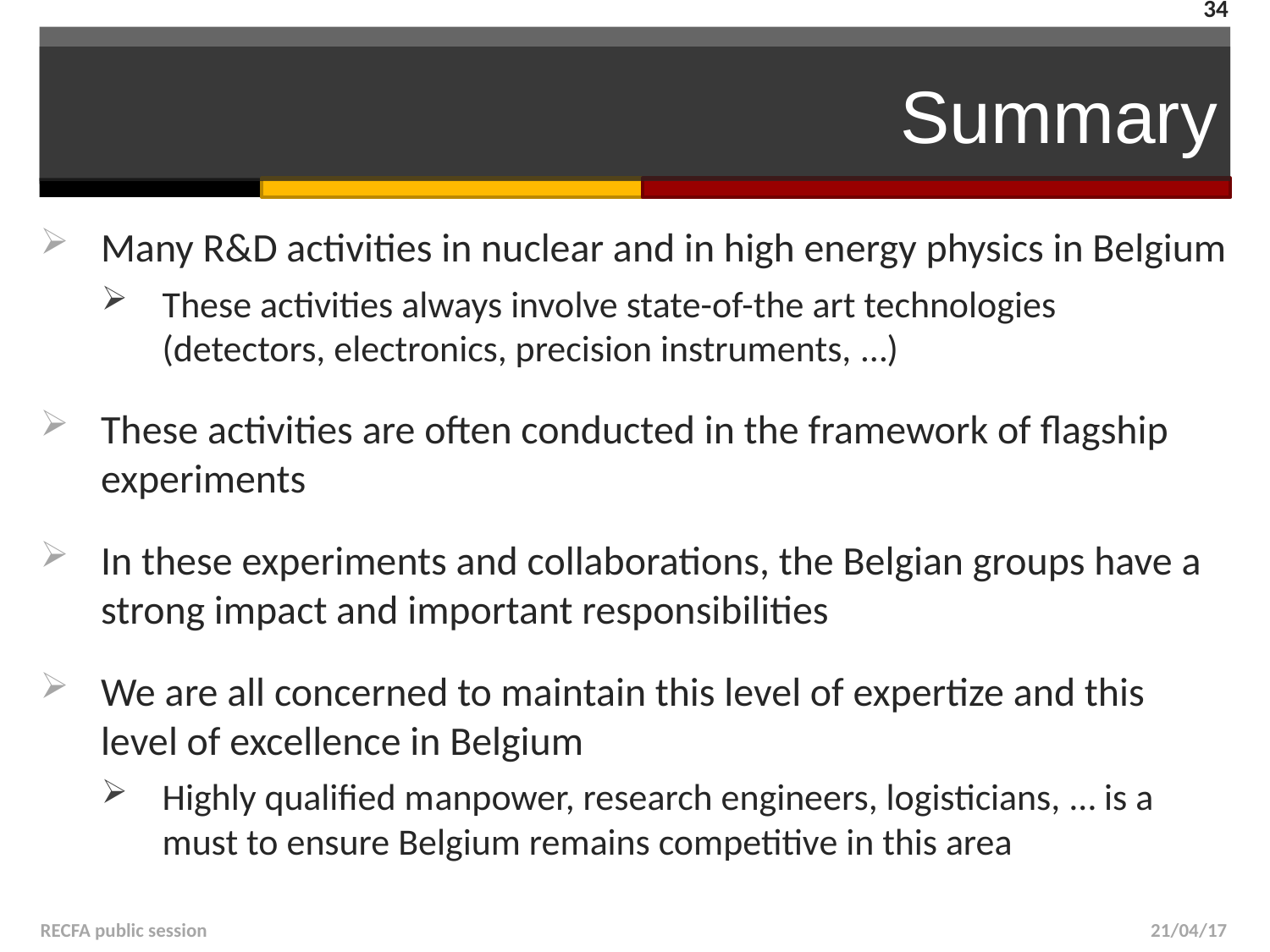

34
# Summary
Many R&D activities in nuclear and in high energy physics in Belgium
These activities always involve state-of-the art technologies (detectors, electronics, precision instruments, …)
These activities are often conducted in the framework of flagship experiments
In these experiments and collaborations, the Belgian groups have a strong impact and important responsibilities
We are all concerned to maintain this level of expertize and this level of excellence in Belgium
Highly qualified manpower, research engineers, logisticians, … is a must to ensure Belgium remains competitive in this area
RECFA public session
21/04/17